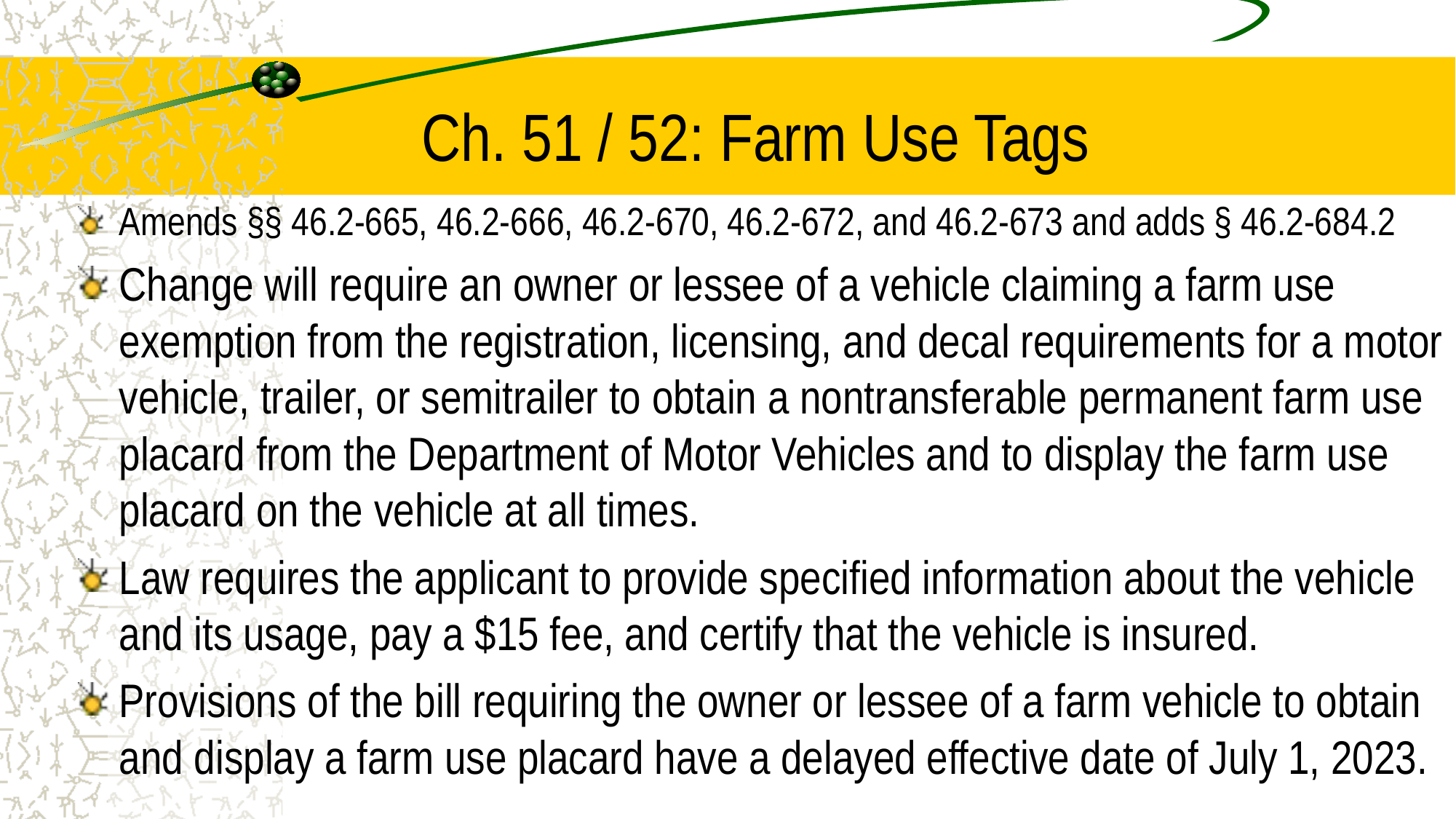

# Ch. 51 / 52: Farm Use Tags
Amends §§ 46.2-665, 46.2-666, 46.2-670, 46.2-672, and 46.2-673 and adds § 46.2-684.2
Change will require an owner or lessee of a vehicle claiming a farm use exemption from the registration, licensing, and decal requirements for a motor vehicle, trailer, or semitrailer to obtain a nontransferable permanent farm use placard from the Department of Motor Vehicles and to display the farm use placard on the vehicle at all times.
Law requires the applicant to provide specified information about the vehicle and its usage, pay a $15 fee, and certify that the vehicle is insured.
Provisions of the bill requiring the owner or lessee of a farm vehicle to obtain and display a farm use placard have a delayed effective date of July 1, 2023.